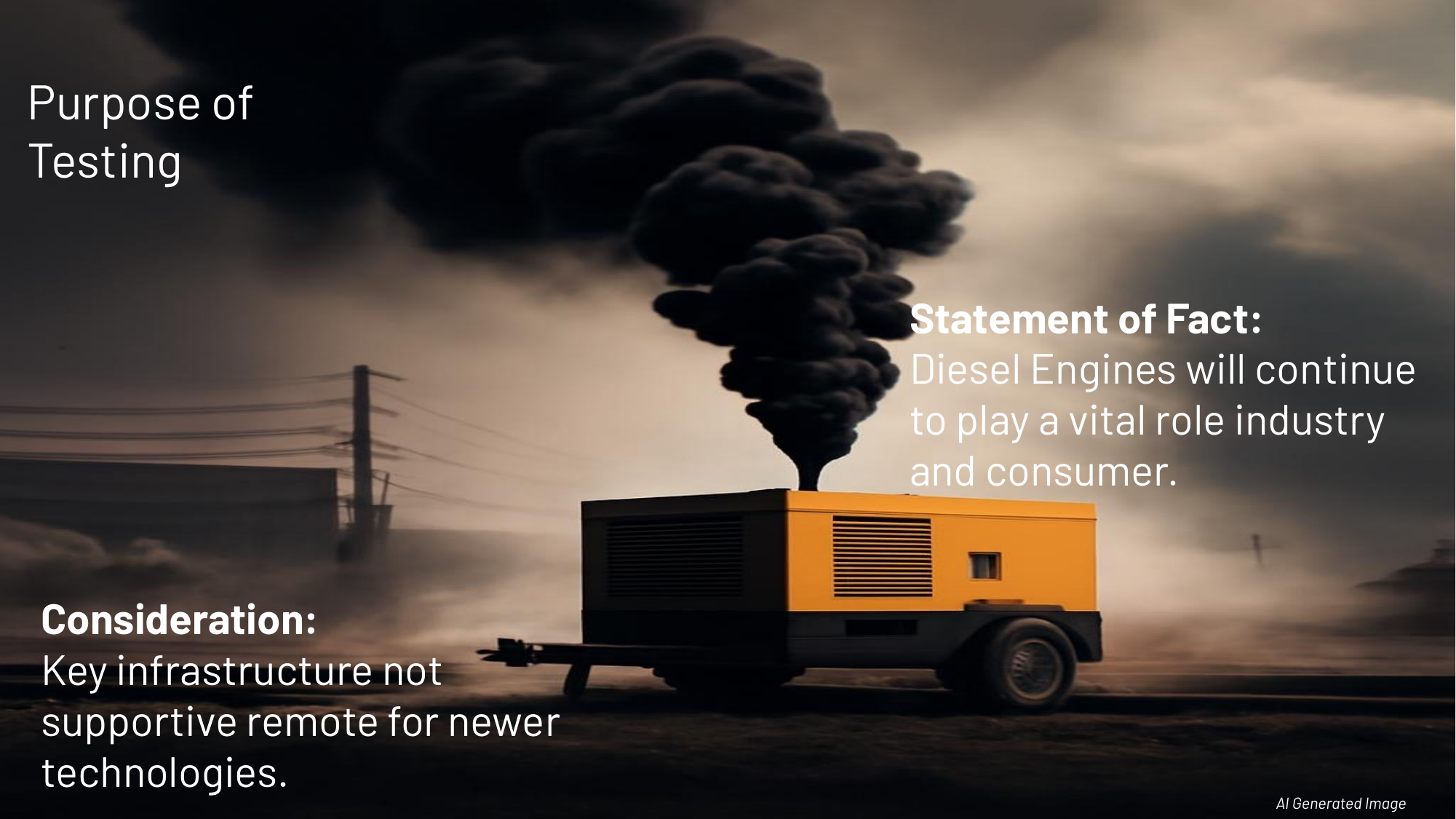

Purpose of Testing
Statement of Fact:
Diesel Engines will continue to play a vital role industry and consumer.
Consideration:
Key infrastructure not supportive remote for newer technologies.
AI Generated Image